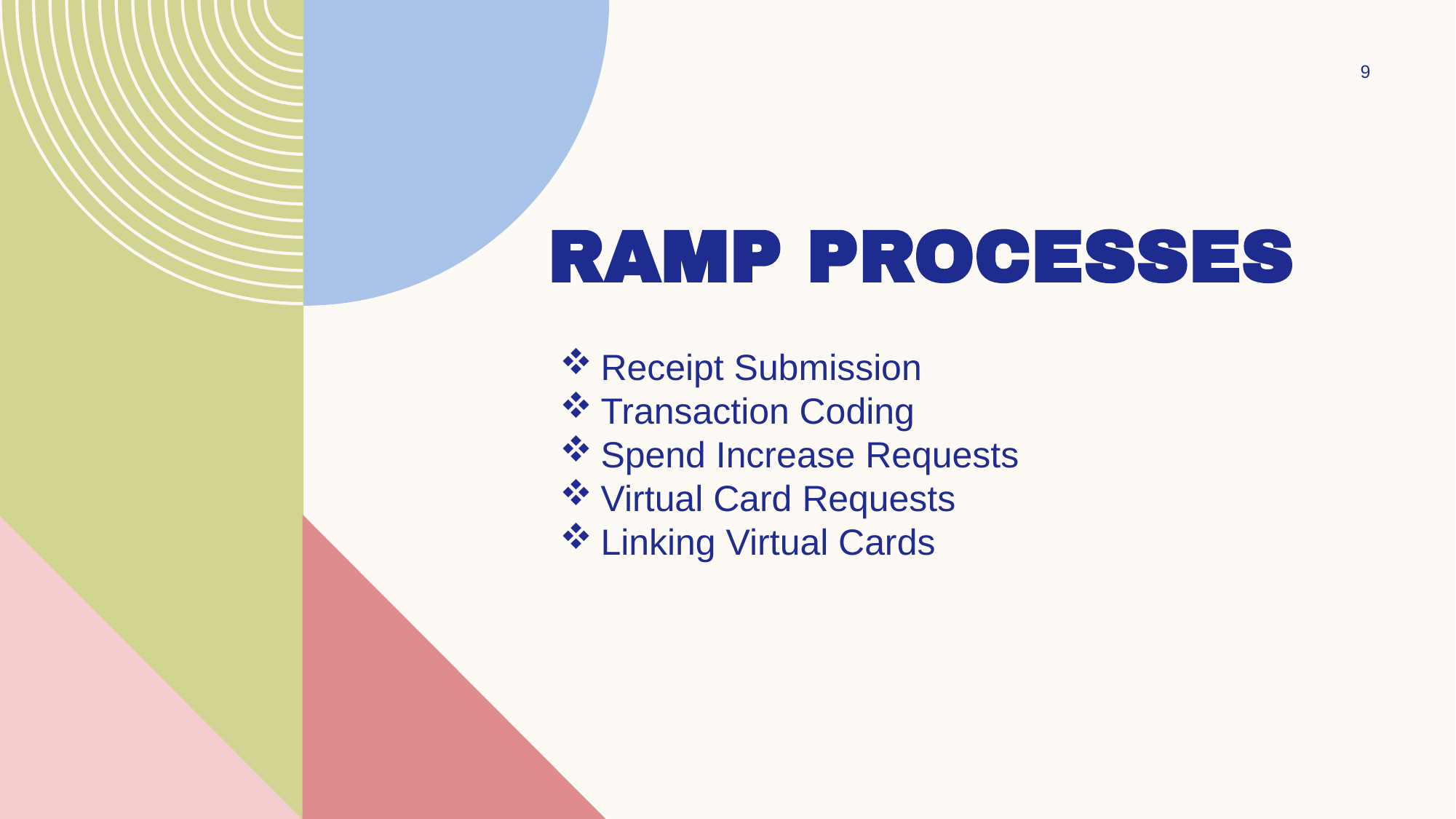

9
# Ramp Processes
Receipt Submission
Transaction Coding
Spend Increase Requests
Virtual Card Requests
Linking Virtual Cards